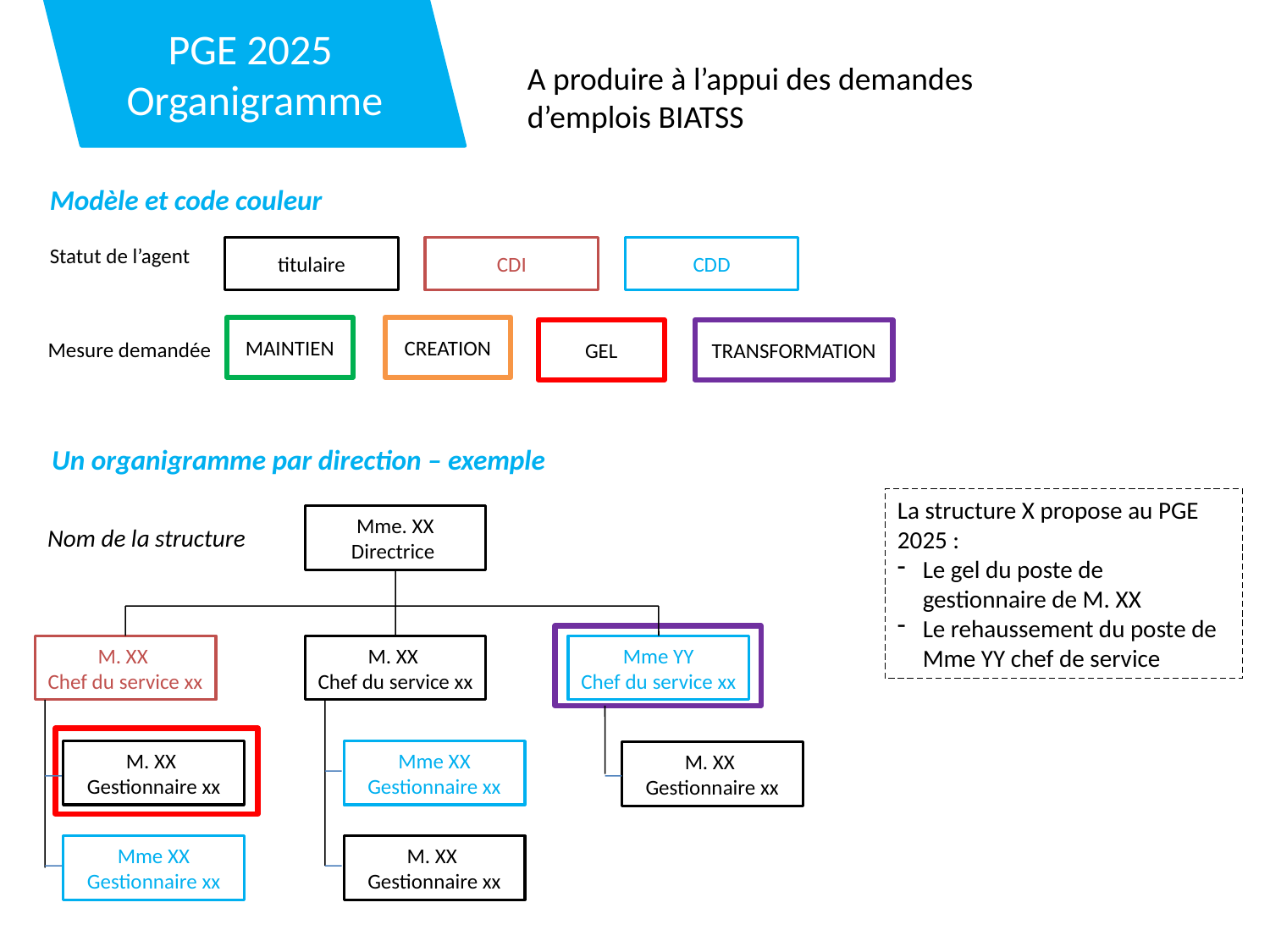

PGE 2025
Organigramme
A produire à l’appui des demandes d’emplois BIATSS
Modèle et code couleur
Statut de l’agent
titulaire
CDI
CDD
MAINTIEN
CREATION
GEL
TRANSFORMATION
Mesure demandée
Un organigramme par direction – exemple
La structure X propose au PGE 2025 :
Le gel du poste de gestionnaire de M. XX
Le rehaussement du poste de Mme YY chef de service
Mme. XX
Directrice
Nom de la structure

M. XX
Chef du service xx
M. XX
Chef du service xx
Mme YY
Chef du service xx

M. XX
Gestionnaire xx
Mme XX
Gestionnaire xx
M. XX
Gestionnaire xx

Mme XX
Gestionnaire xx
M. XX
Gestionnaire xx